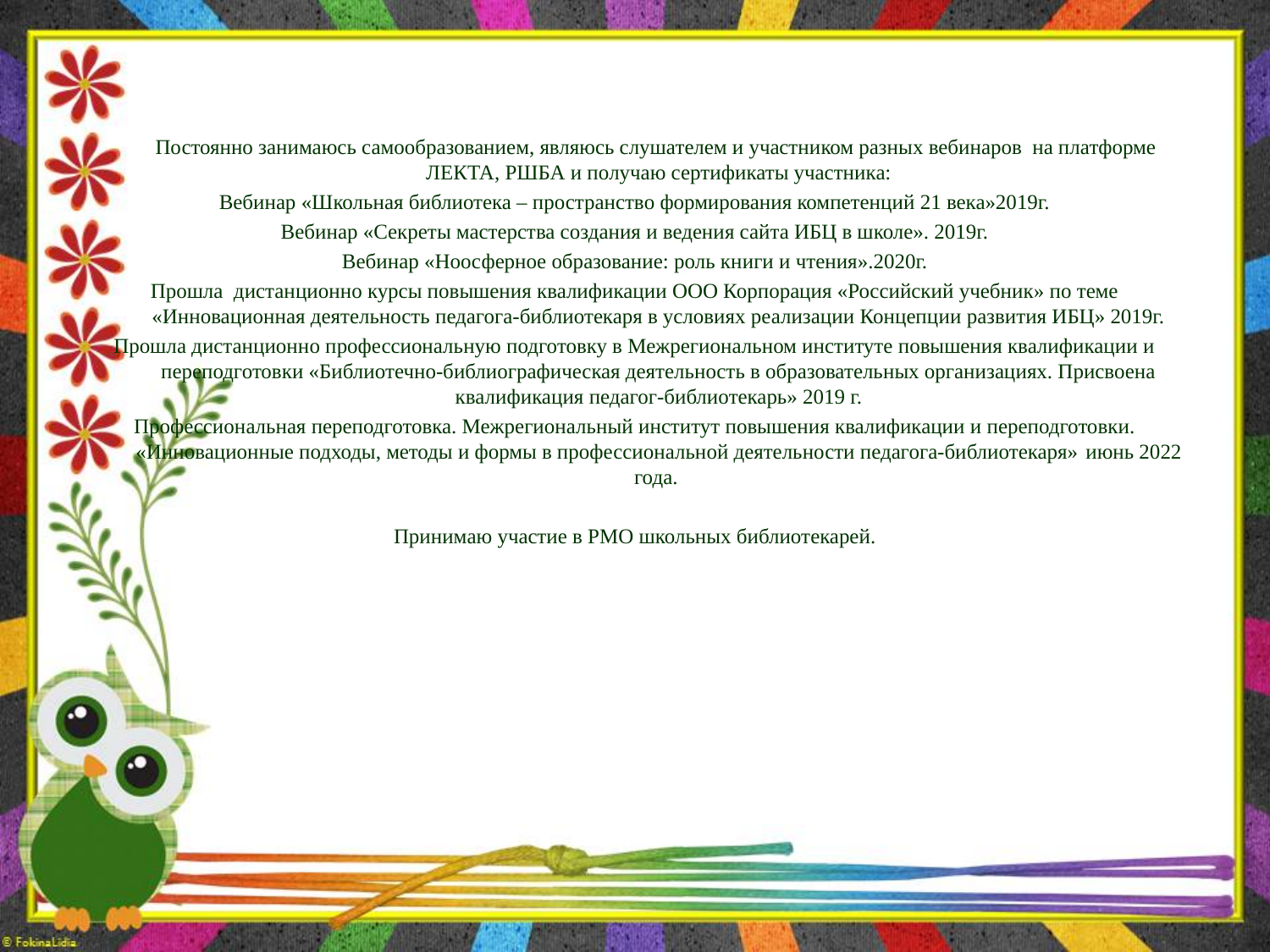

Постоянно занимаюсь самообразованием, являюсь слушателем и участником разных вебинаров  на платформе ЛЕКТА, РШБА и получаю сертификаты участника:
Вебинар «Школьная библиотека – пространство формирования компетенций 21 века»2019г.
Вебинар «Секреты мастерства создания и ведения сайта ИБЦ в школе». 2019г.
Вебинар «Ноосферное образование: роль книги и чтения».2020г.
Прошла  дистанционно курсы повышения квалификации ООО Корпорация «Российский учебник» по теме «Инновационная деятельность педагога-библиотекаря в условиях реализации Концепции развития ИБЦ» 2019г.
Прошла дистанционно профессиональную подготовку в Межрегиональном институте повышения квалификации и переподготовки «Библиотечно-библиографическая деятельность в образовательных организациях. Присвоена квалификация педагог-библиотекарь» 2019 г.
Профессиональная переподготовка. Межрегиональный институт повышения квалификации и переподготовки. «Инновационные подходы, методы и формы в профессиональной деятельности педагога-библиотекаря» июнь 2022 года.

Принимаю участие в РМО школьных библиотекарей.